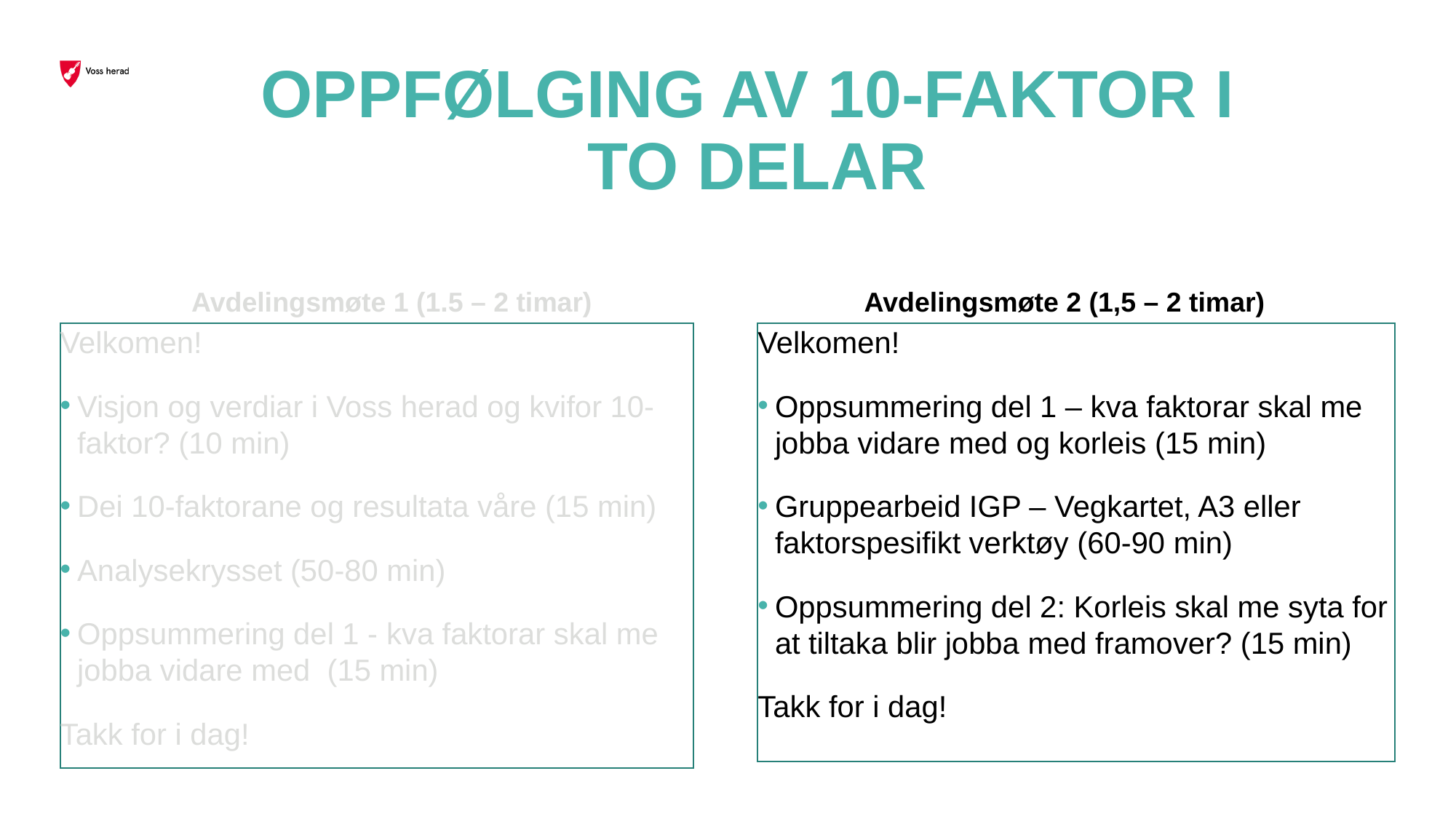

# OPPFØLGING AV 10-FAKTOR I  TO DELAR
Avdelingsmøte 1 (1.5 – 2 timar)
Avdelingsmøte 2 (1,5 – 2 timar)
Velkomen!
Visjon og verdiar i Voss herad og kvifor 10-faktor? (10 min)
Dei 10-faktorane og resultata våre (15 min)
Analysekrysset (50-80 min)
Oppsummering del 1 - kva faktorar skal me jobba vidare med  (15 min)
Takk for i dag!
Velkomen!
Oppsummering del 1 – kva faktorar skal me jobba vidare med og korleis (15 min)
Gruppearbeid IGP – Vegkartet, A3 eller faktorspesifikt verktøy (60-90 min)
Oppsummering del 2: Korleis skal me syta for at tiltaka blir jobba med framover? (15 min)
Takk for i dag!